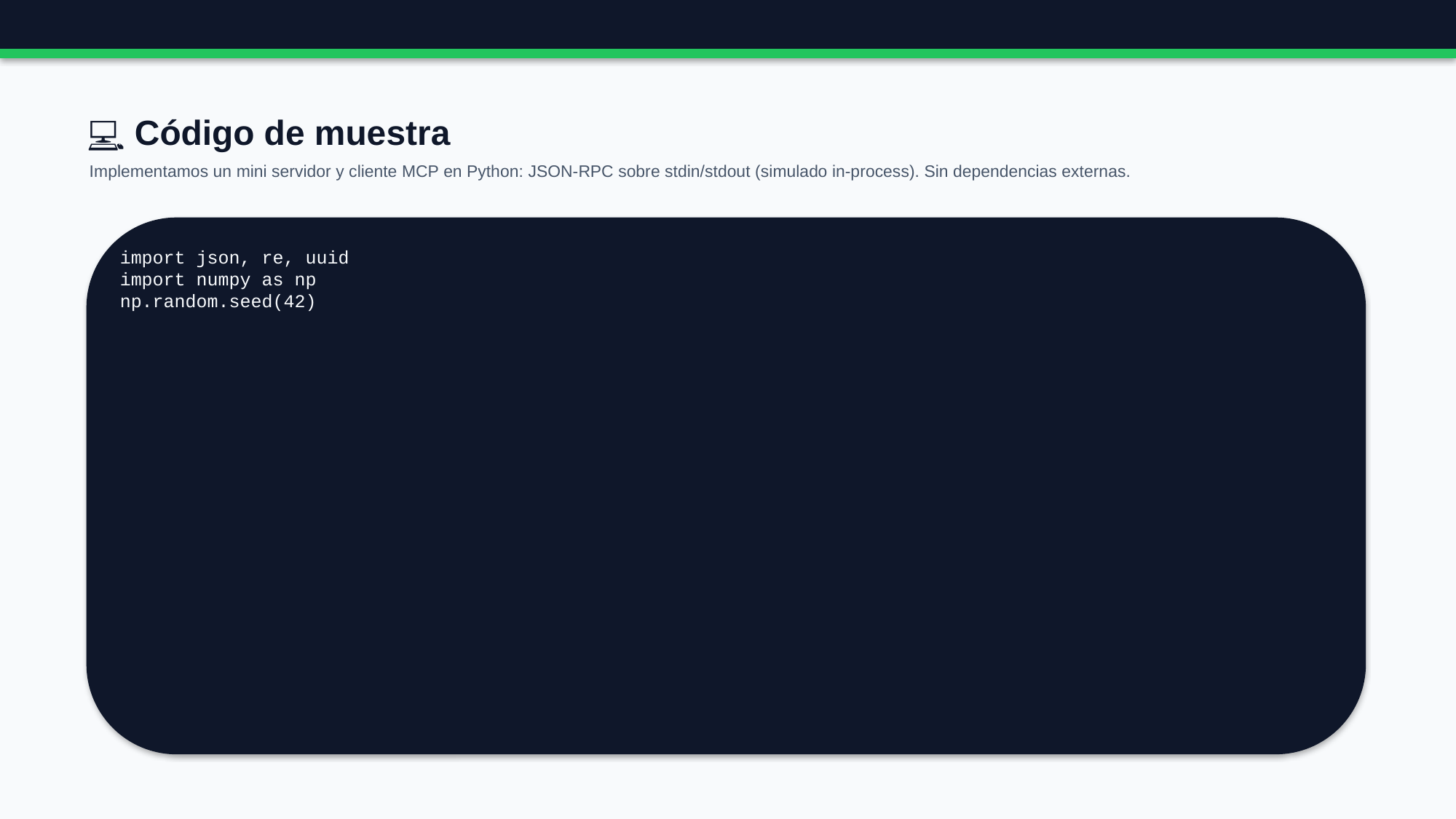

💻 Código de muestra
Implementamos un mini servidor y cliente MCP en Python: JSON-RPC sobre stdin/stdout (simulado in-process). Sin dependencias externas.

import json, re, uuid
import numpy as np
np.random.seed(42)